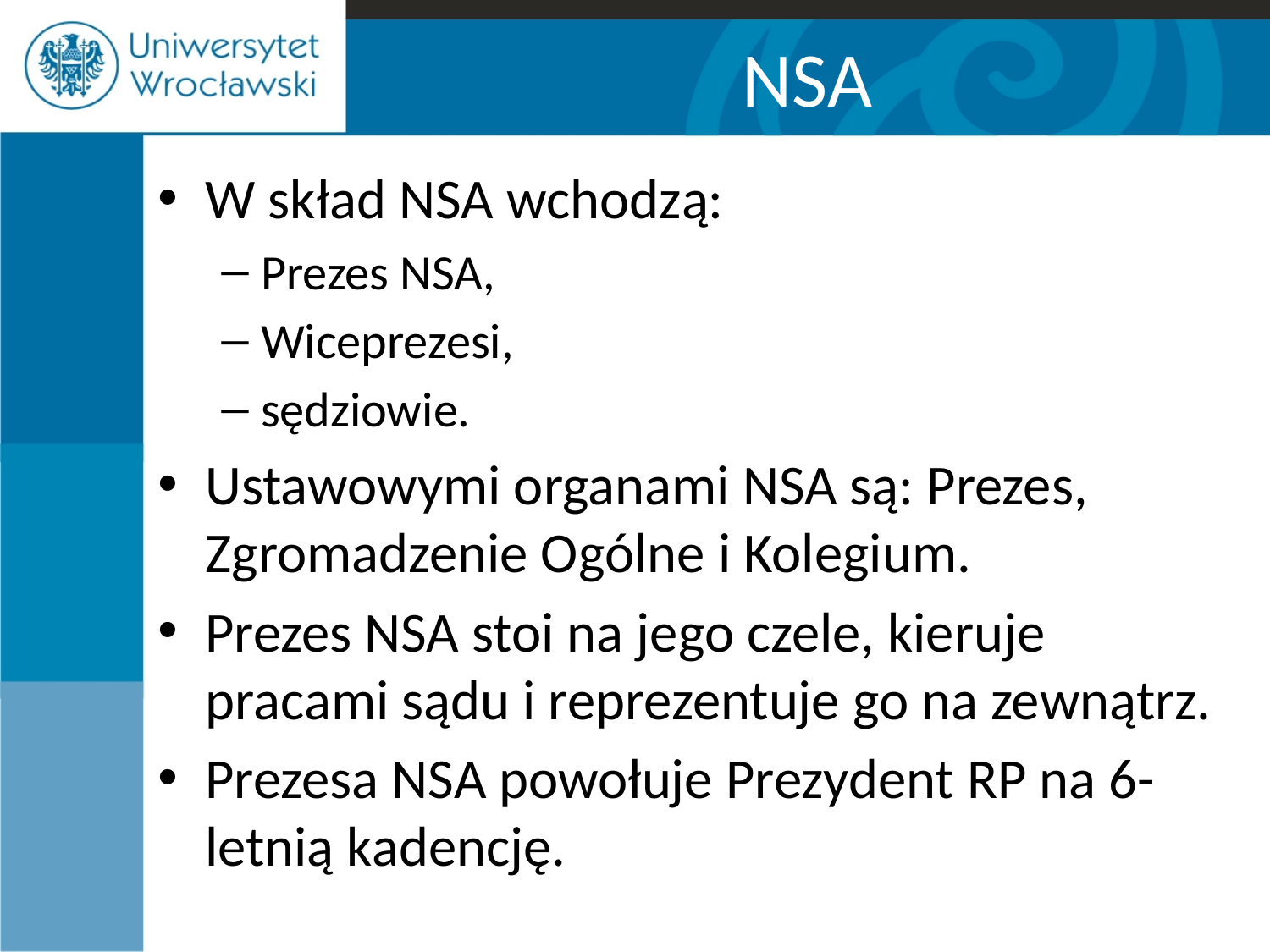

# NSA
W skład NSA wchodzą:
Prezes NSA,
Wiceprezesi,
sędziowie.
Ustawowymi organami NSA są: Prezes, Zgromadzenie Ogólne i Kolegium.
Prezes NSA stoi na jego czele, kieruje pracami sądu i reprezentuje go na zewnątrz.
Prezesa NSA powołuje Prezydent RP na 6-letnią kadencję.